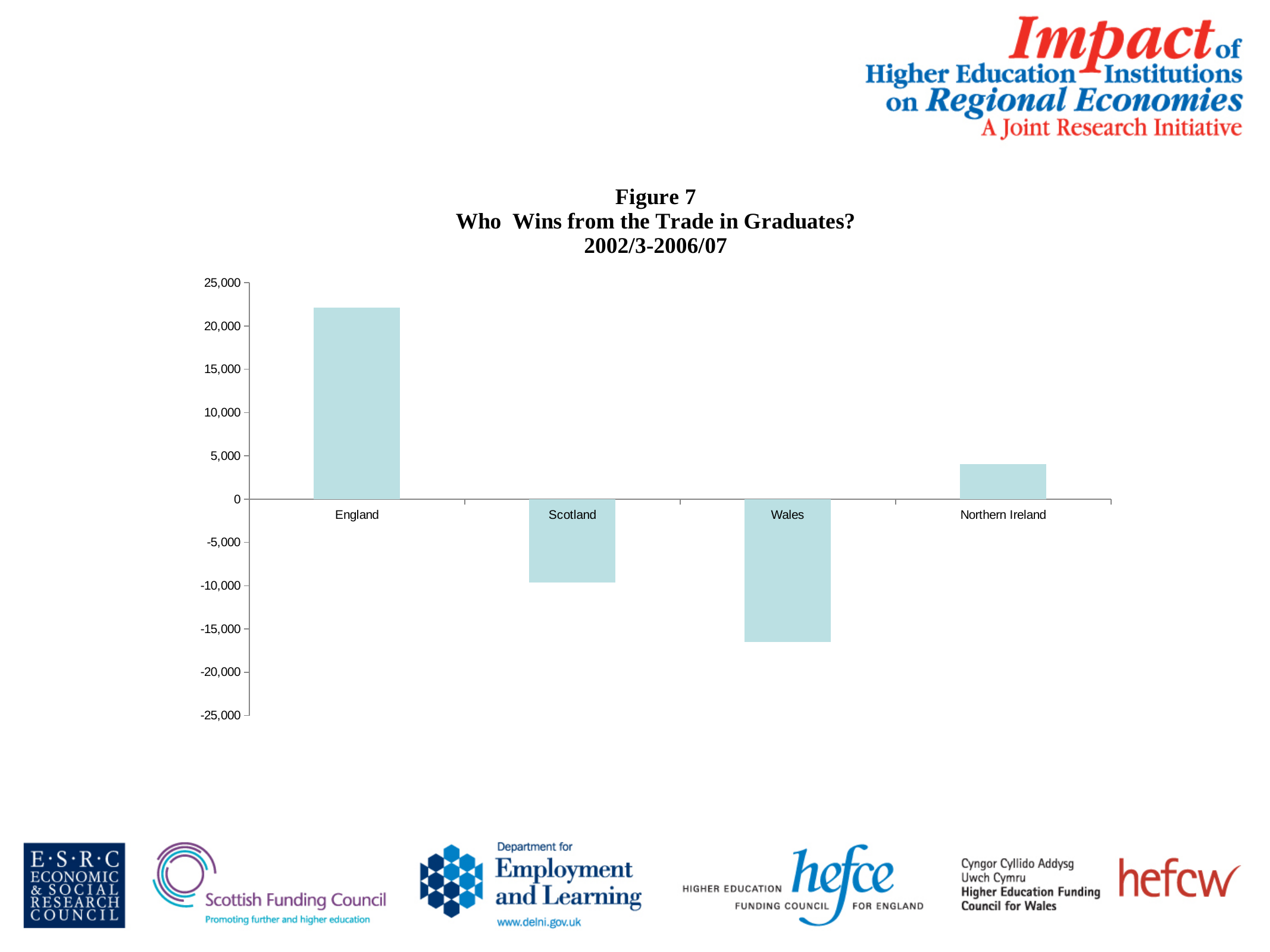

### Chart: Figure 7
Who  Wins from the Trade in Graduates?
2002/3-2006/07

| Category | Balance |
|---|---|
| England | 22101.931955700507 |
| Scotland | -9633.339609082215 |
| Wales | -16543.764349433855 |
| Northern Ireland | 4075.172002815552 |